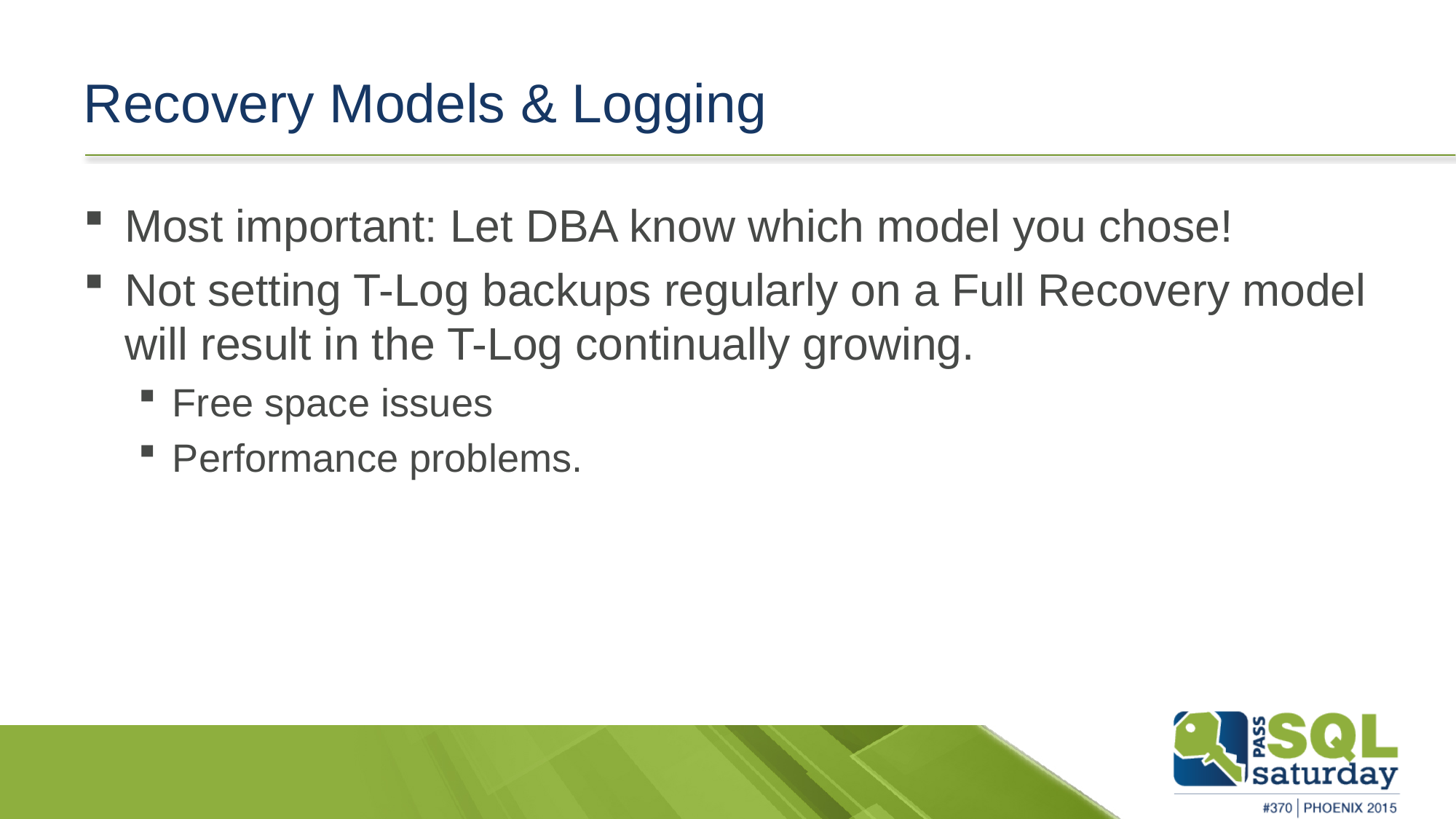

# Recovery Models & Logging
Most important: Let DBA know which model you chose!
Not setting T-Log backups regularly on a Full Recovery model will result in the T-Log continually growing.
Free space issues
Performance problems.